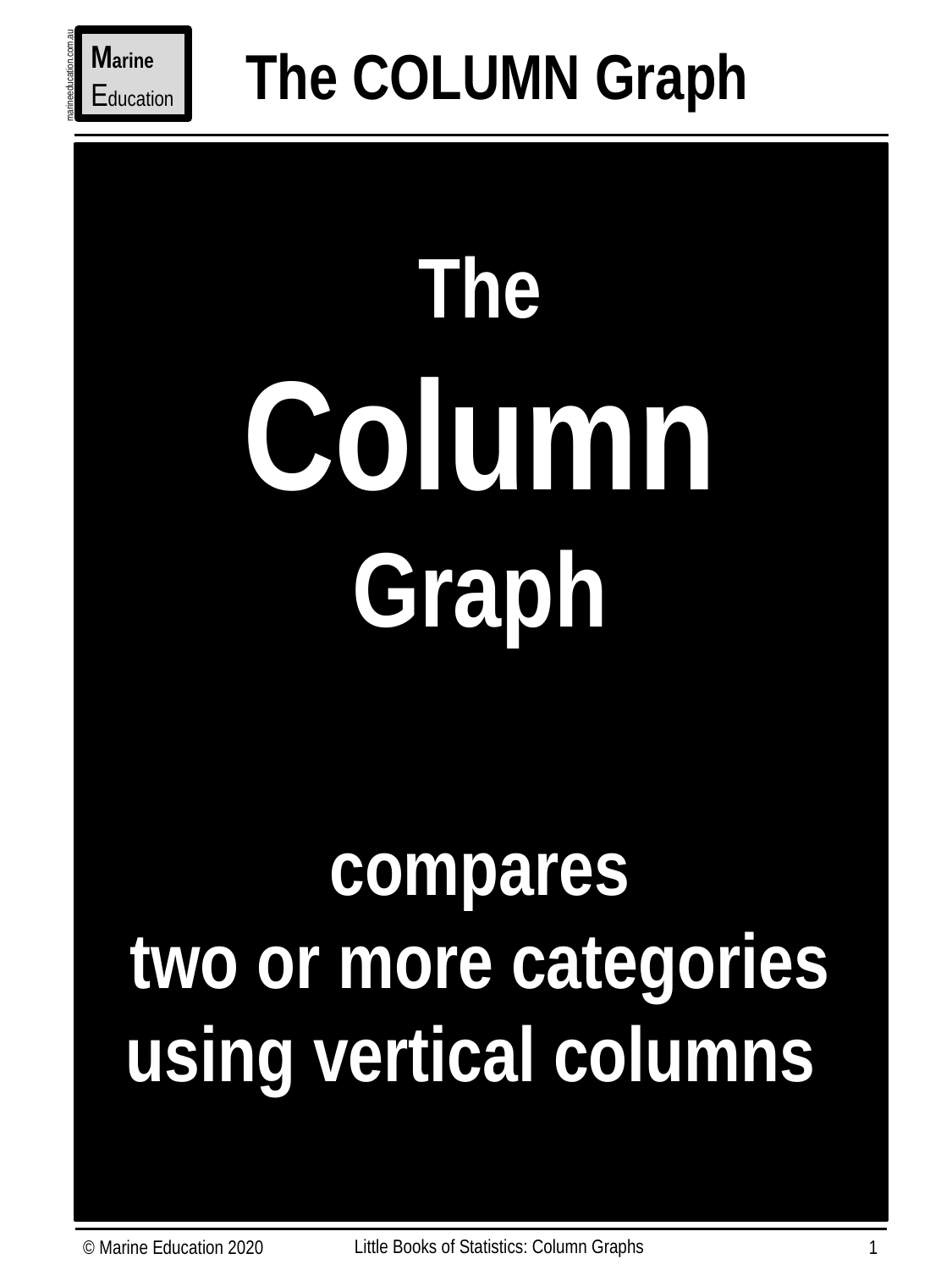

Marine
Education
The COLUMN Graph
marineeducation.com.au

The
Column
Graph

compares
two or more categories
using vertical columns
Little Books of Statistics: Column Graphs
© Marine Education 2020
1